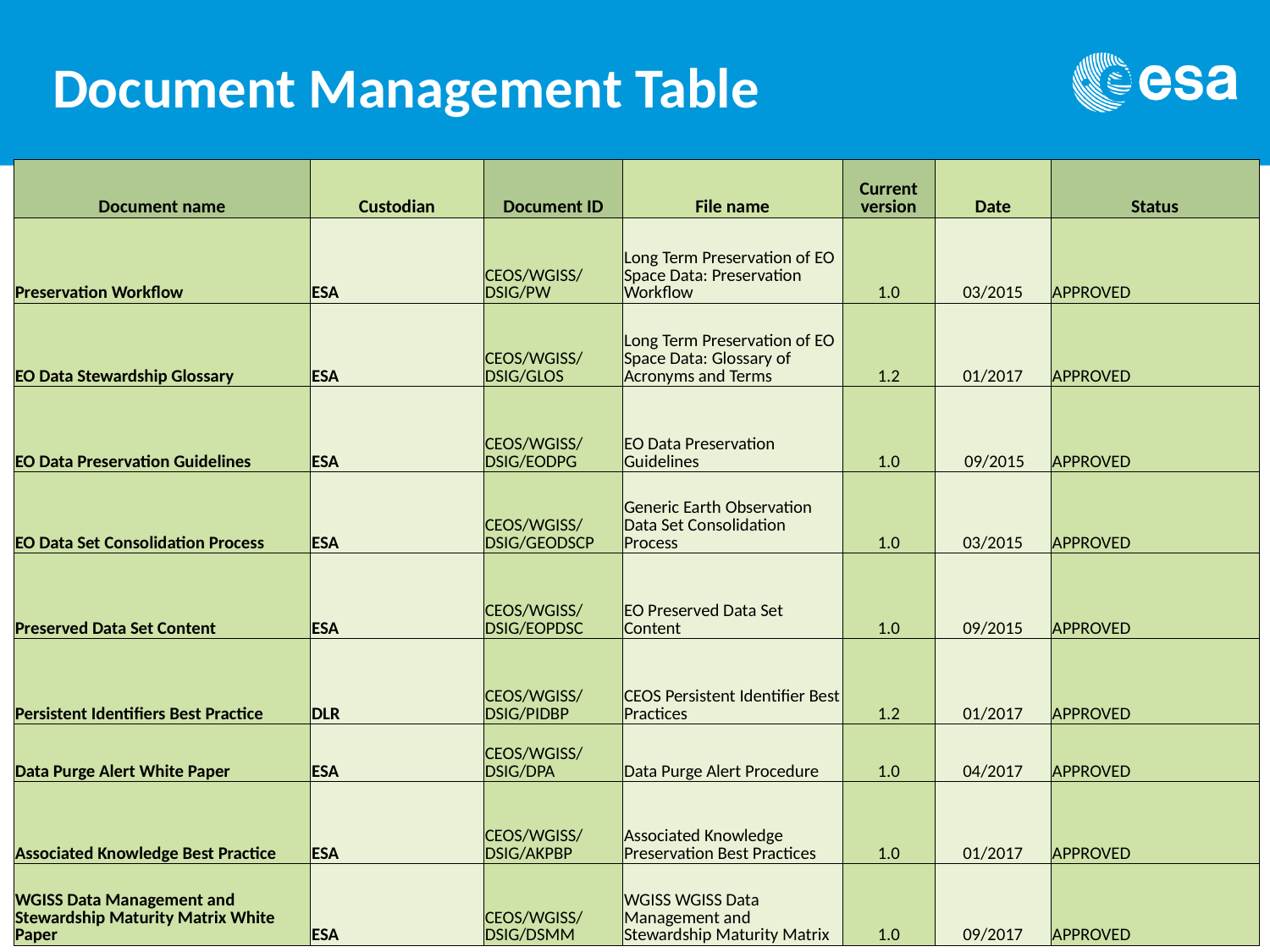

# Document Management Table
| Document name | Custodian | Document ID | File name | Current version | Date | Status |
| --- | --- | --- | --- | --- | --- | --- |
| Preservation Workflow | ESA | CEOS/WGISS/DSIG/PW | Long Term Preservation of EO Space Data: Preservation Workflow | 1.0 | 03/2015 | APPROVED |
| EO Data Stewardship Glossary | ESA | CEOS/WGISS/DSIG/GLOS | Long Term Preservation of EO Space Data: Glossary of Acronyms and Terms | 1.2 | 01/2017 | APPROVED |
| EO Data Preservation Guidelines | ESA | CEOS/WGISS/DSIG/EODPG | EO Data Preservation Guidelines | 1.0 | 09/2015 | APPROVED |
| EO Data Set Consolidation Process | ESA | CEOS/WGISS/DSIG/GEODSCP | Generic Earth Observation Data Set Consolidation Process | 1.0 | 03/2015 | APPROVED |
| Preserved Data Set Content | ESA | CEOS/WGISS/DSIG/EOPDSC | EO Preserved Data Set Content | 1.0 | 09/2015 | APPROVED |
| Persistent Identifiers Best Practice | DLR | CEOS/WGISS/ DSIG/PIDBP | CEOS Persistent Identifier Best Practices | 1.2 | 01/2017 | APPROVED |
| Data Purge Alert White Paper | ESA | CEOS/WGISS/DSIG/DPA | Data Purge Alert Procedure | 1.0 | 04/2017 | APPROVED |
| Associated Knowledge Best Practice | ESA | CEOS/WGISS/DSIG/AKPBP | Associated Knowledge Preservation Best Practices | 1.0 | 01/2017 | APPROVED |
| WGISS Data Management and Stewardship Maturity Matrix White Paper | ESA | CEOS/WGISS/DSIG/DSMM | WGISS WGISS Data Management and Stewardship Maturity Matrix | 1.0 | 09/2017 | APPROVED |